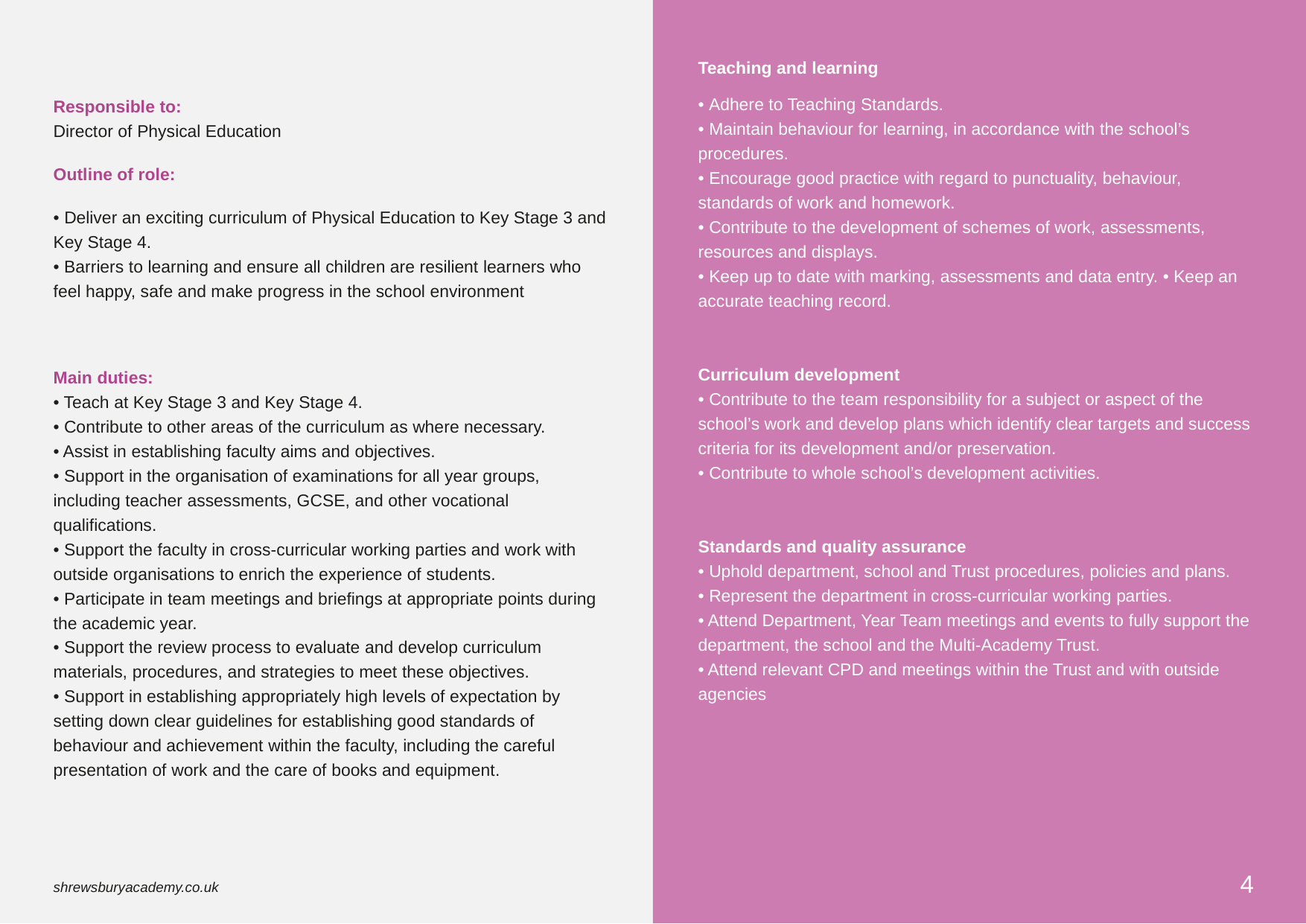

Responsible to:
Director of Physical Education
Outline of role:
• Deliver an exciting curriculum of Physical Education to Key Stage 3 and Key Stage 4.
• Barriers to learning and ensure all children are resilient learners who feel happy, safe and make progress in the school environment

Main duties:
• Teach at Key Stage 3 and Key Stage 4.
• Contribute to other areas of the curriculum as where necessary.
• Assist in establishing faculty aims and objectives.
• Support in the organisation of examinations for all year groups, including teacher assessments, GCSE, and other vocational qualifications.
• Support the faculty in cross-curricular working parties and work with outside organisations to enrich the experience of students.
• Participate in team meetings and briefings at appropriate points during the academic year.
• Support the review process to evaluate and develop curriculum materials, procedures, and strategies to meet these objectives.
• Support in establishing appropriately high levels of expectation by setting down clear guidelines for establishing good standards of behaviour and achievement within the faculty, including the careful presentation of work and the care of books and equipment.
Teaching and learning
• Adhere to Teaching Standards.
• Maintain behaviour for learning, in accordance with the school’s procedures.
• Encourage good practice with regard to punctuality, behaviour, standards of work and homework.
• Contribute to the development of schemes of work, assessments, resources and displays.
• Keep up to date with marking, assessments and data entry. • Keep an accurate teaching record.

Curriculum development
• Contribute to the team responsibility for a subject or aspect of the school’s work and develop plans which identify clear targets and success criteria for its development and/or preservation.
• Contribute to whole school’s development activities.

Standards and quality assurance
• Uphold department, school and Trust procedures, policies and plans.
• Represent the department in cross-curricular working parties.
• Attend Department, Year Team meetings and events to fully support the department, the school and the Multi-Academy Trust.
• Attend relevant CPD and meetings within the Trust and with outside agencies